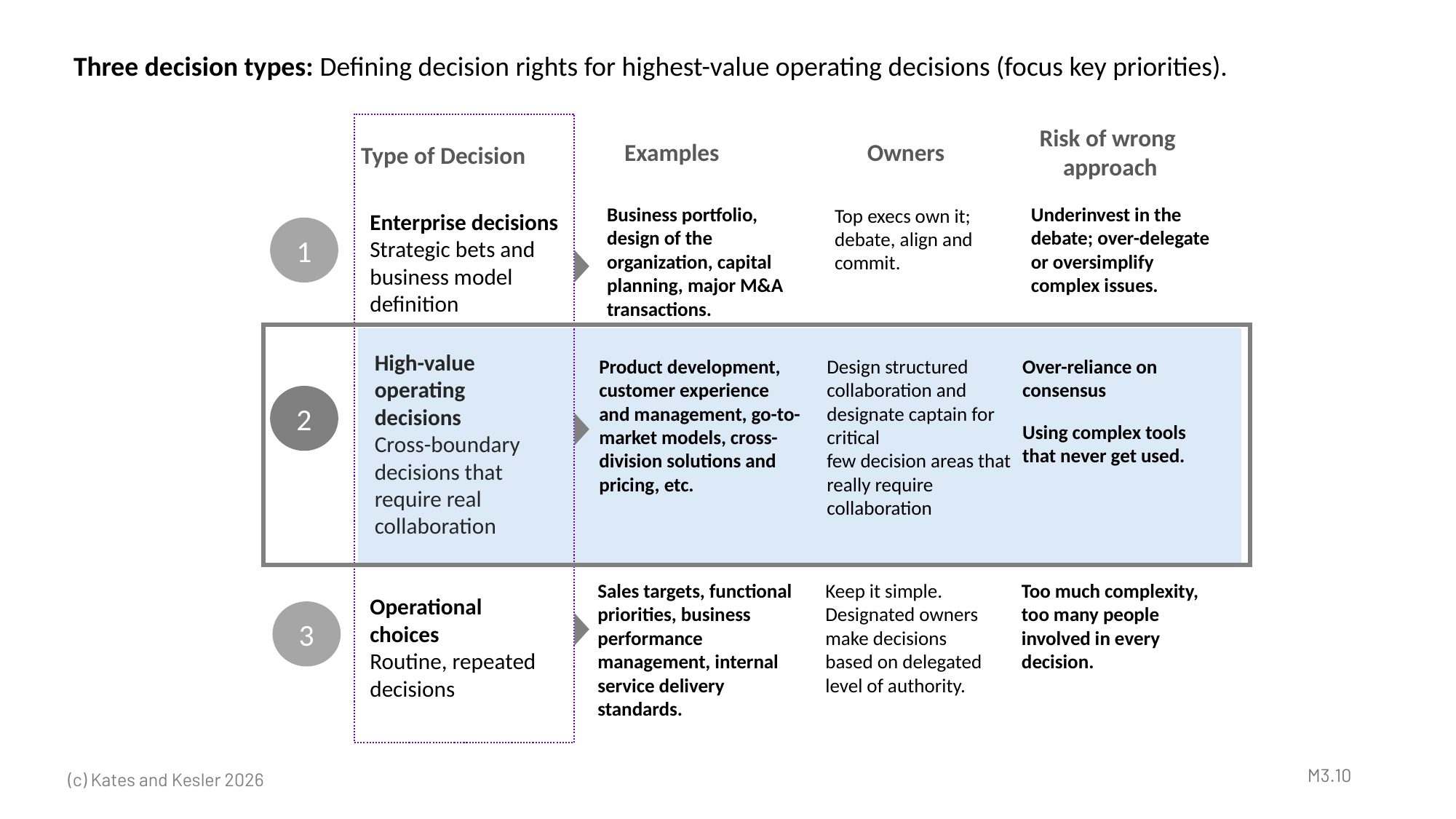

Three decision types: Defining decision rights for highest-value operating decisions (focus key priorities).

Risk of wrong
approach
Examples
Owners
Type of Decision
Business portfolio, design of the organization, capital planning, major M&A transactions.
Underinvest in the debate; over-delegate  or oversimplify complex issues.
Top execs own it; debate, align and commit.
Enterprise decisions
Strategic bets and business model definition
1

High-value
operating decisions
Cross-boundary decisions that require real collaboration
Product development, customer experience and management, go-to-market models, cross-division solutions and pricing, etc.
Design structured collaboration and designate captain for critical
few decision areas that really require collaboration
Over-reliance on consensus
Using complex tools
that never get used.
2

Sales targets, functional priorities, business performance management, internal service delivery standards.
Keep it simple. Designated owners make decisions
based on delegated level of authority.
Too much complexity,
too many people involved in every decision.
Operational
choices
Routine, repeated decisions
3

M3.10
(c) Kates and Kesler 2026